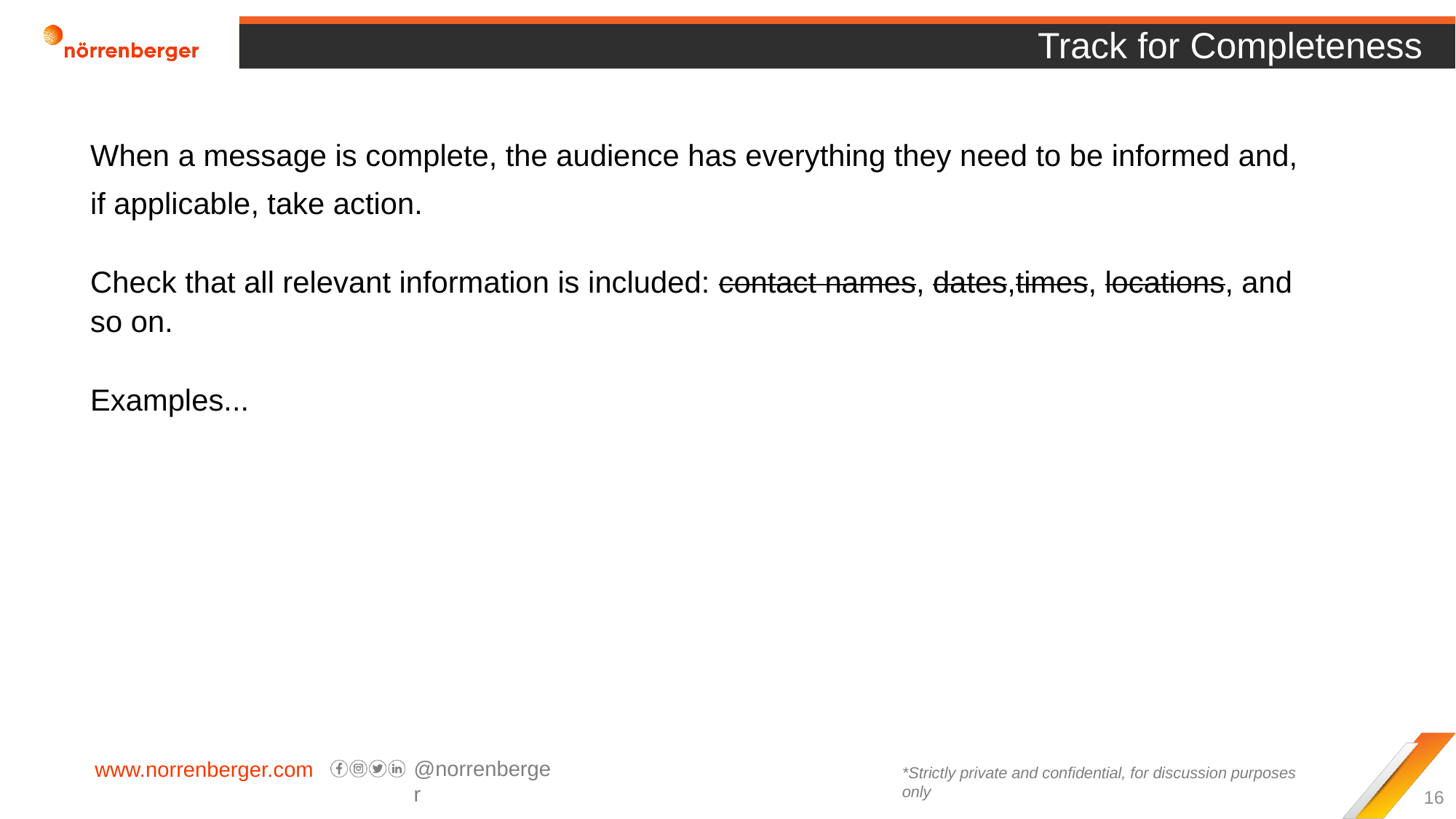

# Track for Completeness

When a message is complete, the audience has everything they need to be informed and, if applicable, take action.

Check that all relevant information is included: contact names, dates,times, locations, and so on.

Examples...

16